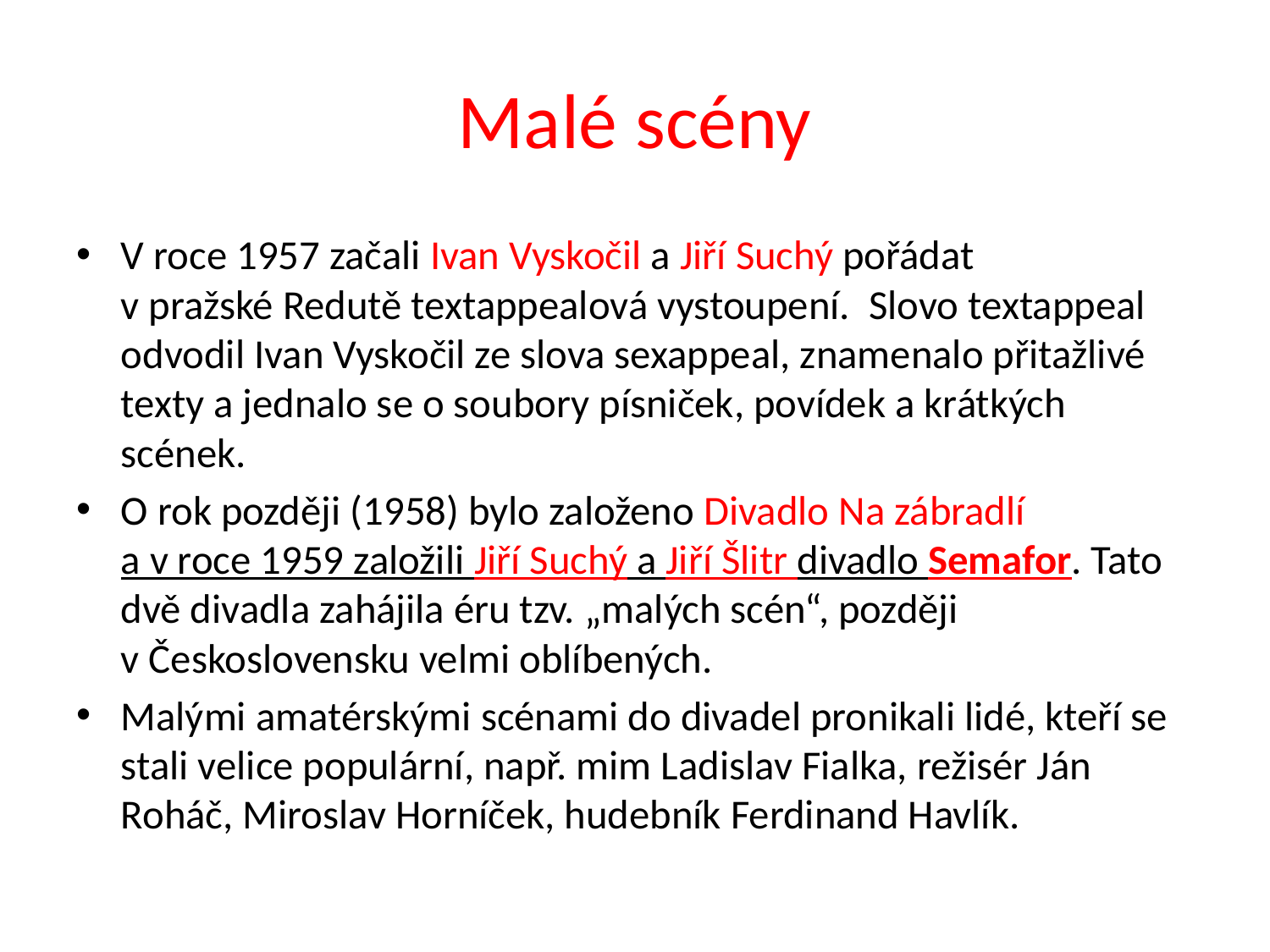

# Malé scény
V roce 1957 začali Ivan Vyskočil a Jiří Suchý pořádat
v pražské Redutě textappealová vystoupení.  Slovo textappeal odvodil Ivan Vyskočil ze slova sexappeal, znamenalo přitažlivé texty a jednalo se o soubory písniček, povídek a krátkých scének.
O rok později (1958) bylo založeno Divadlo Na zábradlí
a v roce 1959 založili Jiří Suchý a Jiří Šlitr divadlo Semafor. Tato dvě divadla zahájila éru tzv. „malých scén“, později
v Československu velmi oblíbených.
Malými amatérskými scénami do divadel pronikali lidé, kteří se stali velice populární, např. mim Ladislav Fialka, režisér Ján Roháč, Miroslav Horníček, hudebník Ferdinand Havlík.